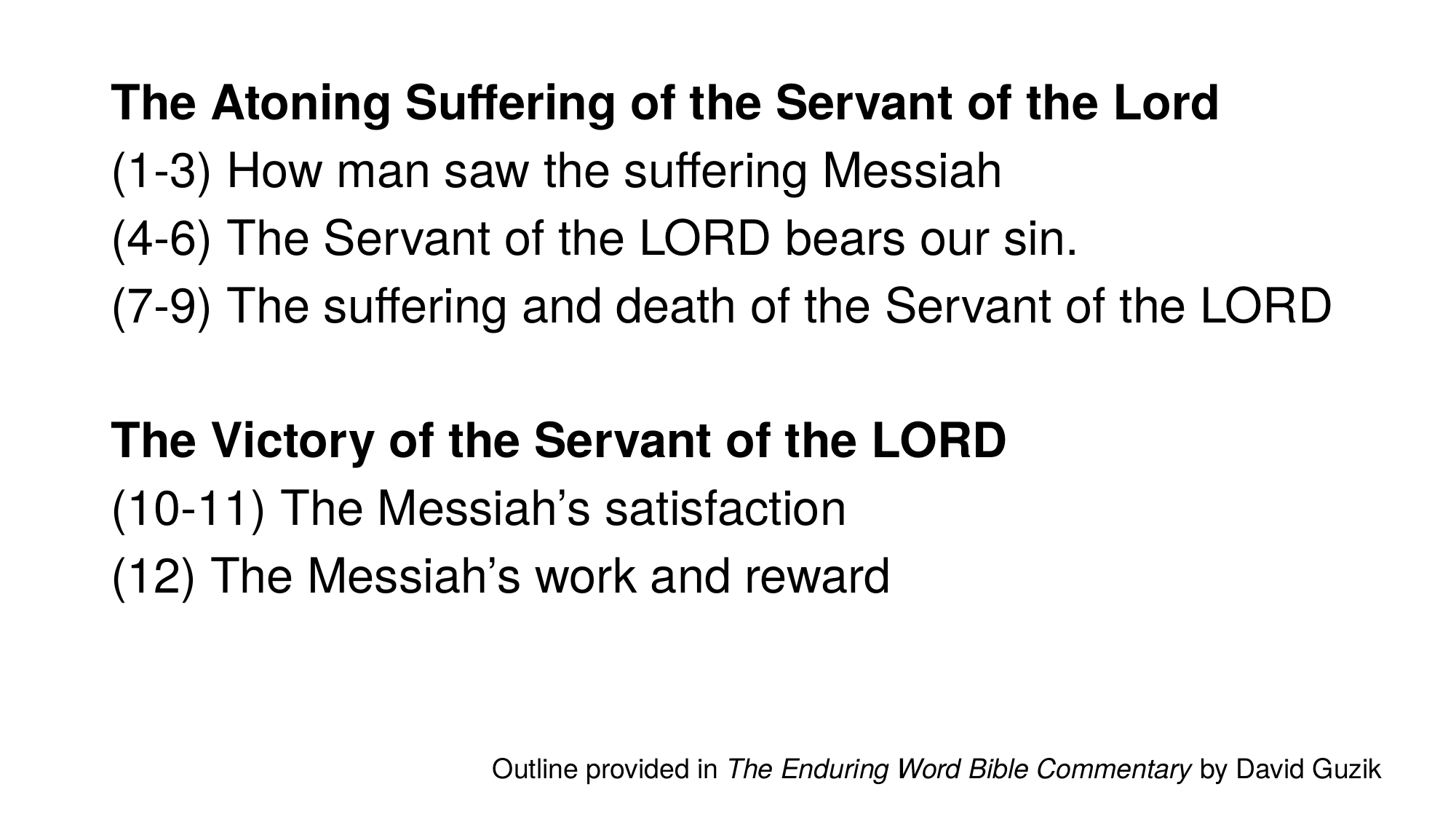

The Atoning Suffering of the Servant of the Lord
(1-3) How man saw the suffering Messiah
(4-6) The Servant of the LORD bears our sin.
(7-9) The suffering and death of the Servant of the LORD

The Victory of the Servant of the LORD
(10-11) The Messiah’s satisfaction
(12) The Messiah’s work and reward
Outline provided in The Enduring Word Bible Commentary by David Guzik